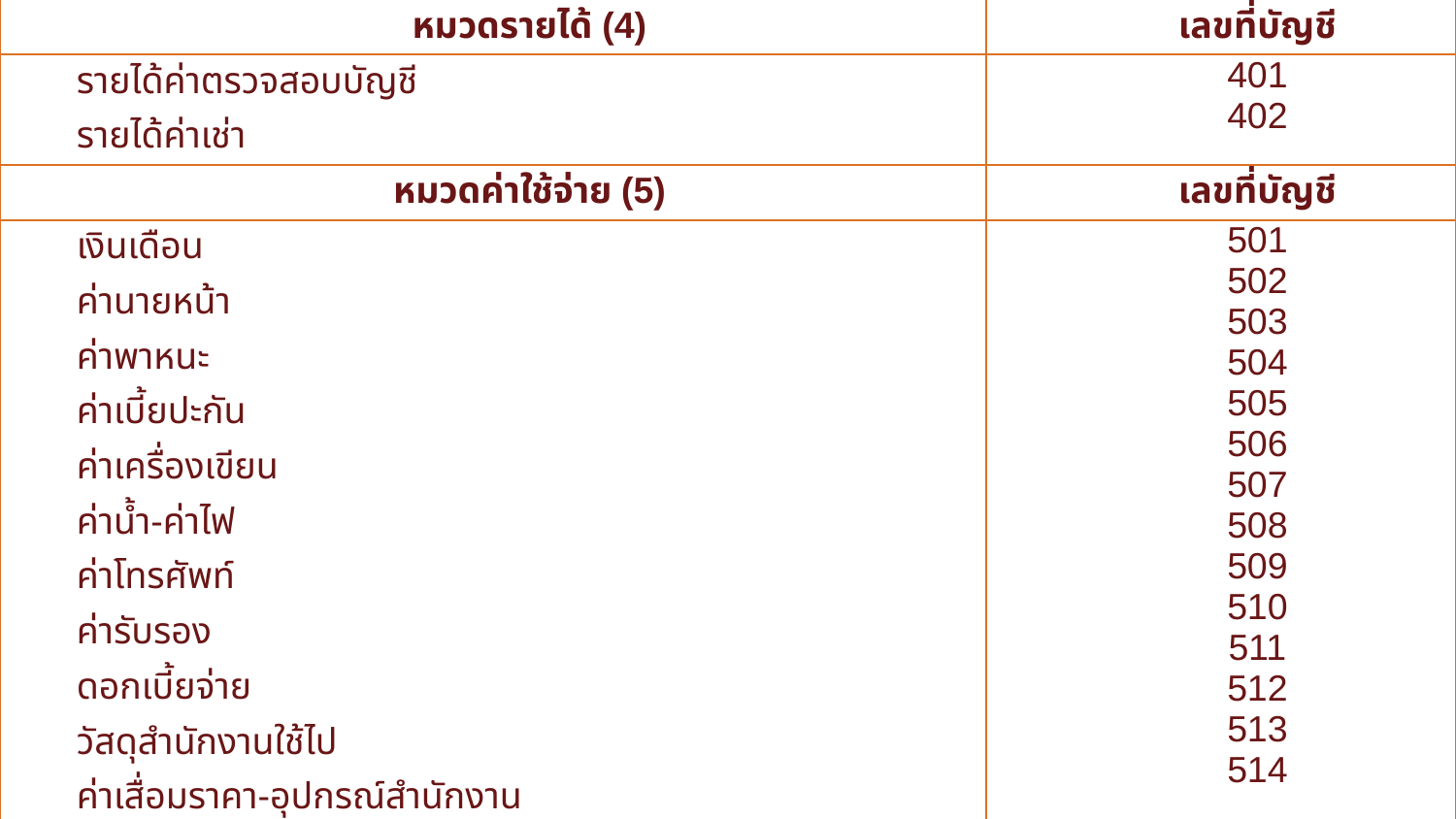

| หมวดรายได้ (4) | เลขที่บัญชี |
| --- | --- |
| รายได้ค่าตรวจสอบบัญชี รายได้ค่าเช่า | 401 402 |
| หมวดค่าใช้จ่าย (5) | เลขที่บัญชี |
| เงินเดือน ค่านายหน้า ค่าพาหนะ ค่าเบี้ยปะกัน ค่าเครื่องเขียน ค่าน้ำ-ค่าไฟ ค่าโทรศัพท์ ค่ารับรอง ดอกเบี้ยจ่าย วัสดุสำนักงานใช้ไป ค่าเสื่อมราคา-อุปกรณ์สำนักงาน ค่าเสื่อมราคา-เครื่องตกแต่ง ค่าเสื่อมราคา-รถยนต์ ค่าเสื่อมราคา-อาคาร | 501 502 503 504 505 506 507 508 509 510 511 512 513 514 |